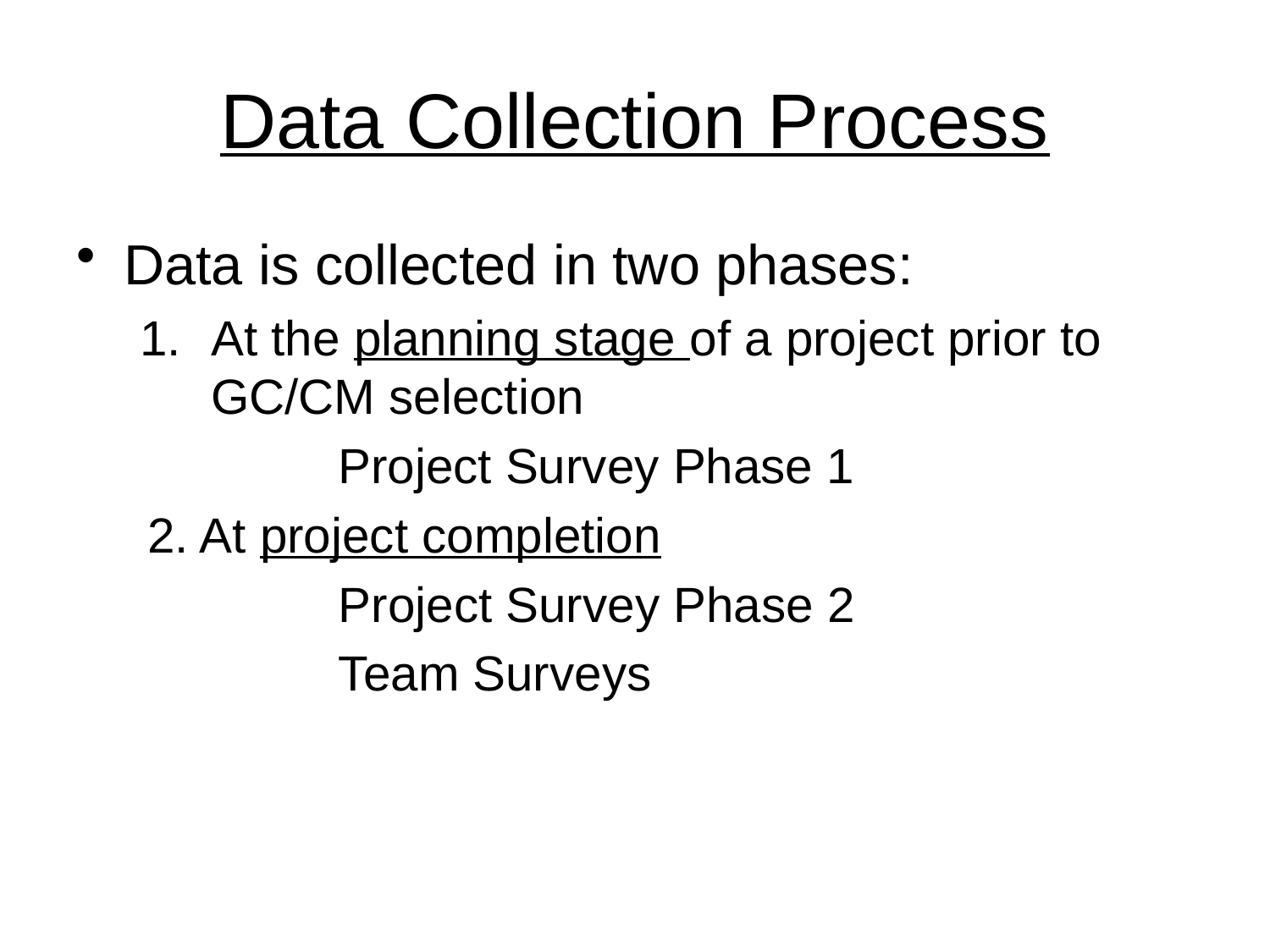

# Data Collection Process
Data is collected in two phases:
At the planning stage of a project prior to GC/CM selection
		Project Survey Phase 1
2. At project completion
	Project Survey Phase 2
	Team Surveys